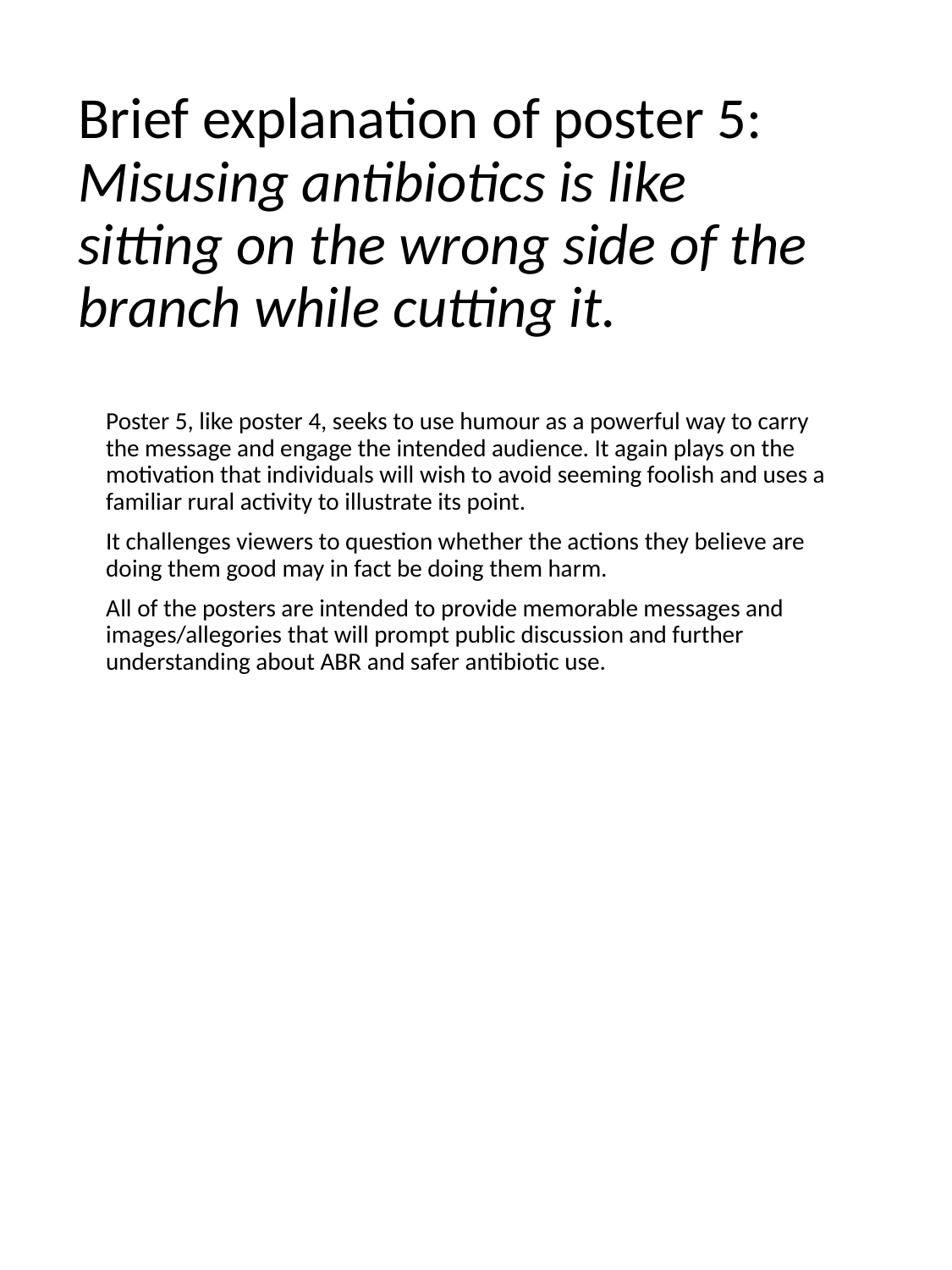

# Brief explanation of poster 5: Misusing antibiotics is like sitting on the wrong side of the branch while cutting it.
Poster 5, like poster 4, seeks to use humour as a powerful way to carry the message and engage the intended audience. It again plays on the motivation that individuals will wish to avoid seeming foolish and uses a familiar rural activity to illustrate its point.
It challenges viewers to question whether the actions they believe are doing them good may in fact be doing them harm.
All of the posters are intended to provide memorable messages and images/allegories that will prompt public discussion and further understanding about ABR and safer antibiotic use.